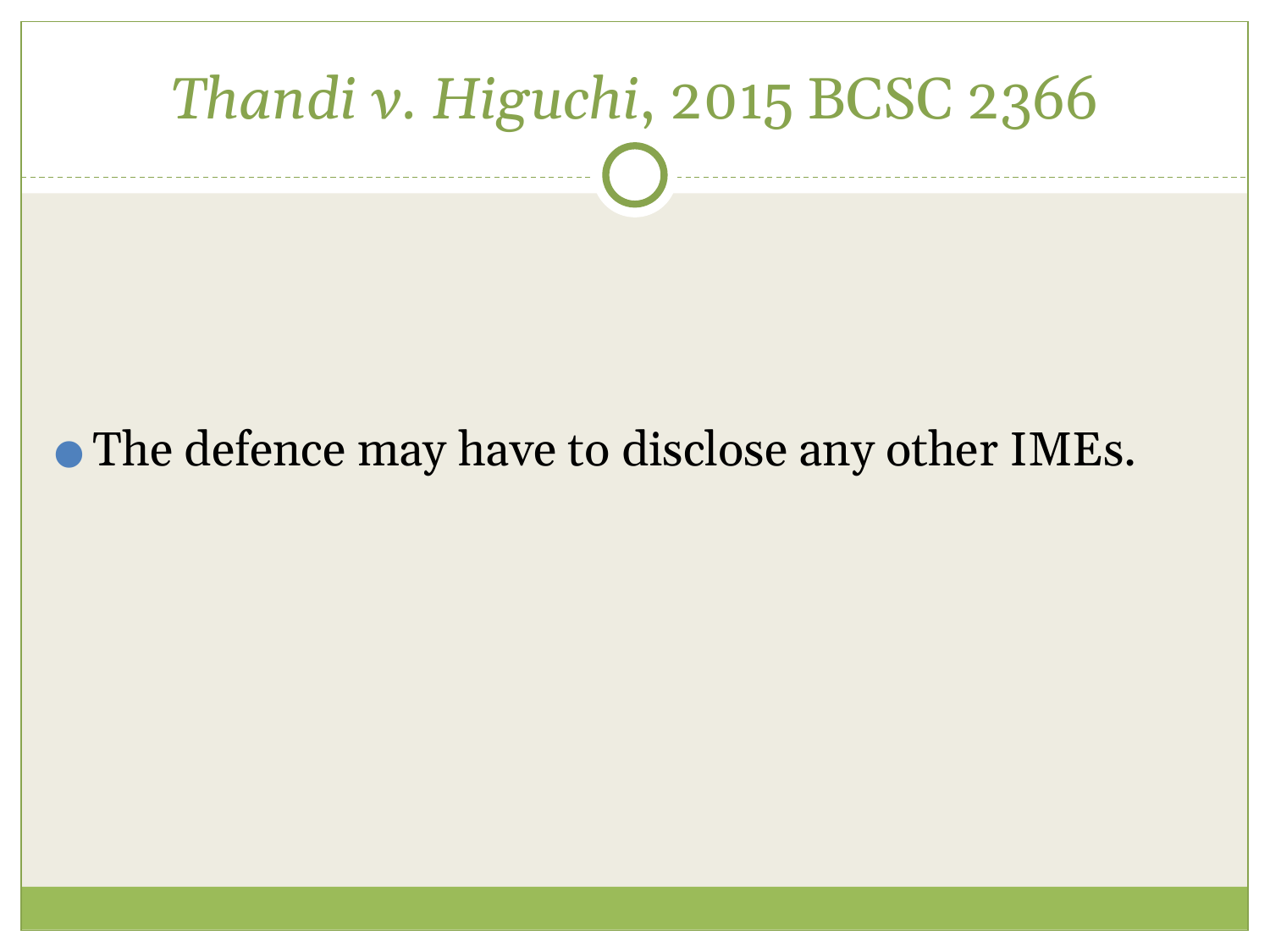

# Thandi v. Higuchi, 2015 BCSC 2366

The defence may have to disclose any other IMEs.